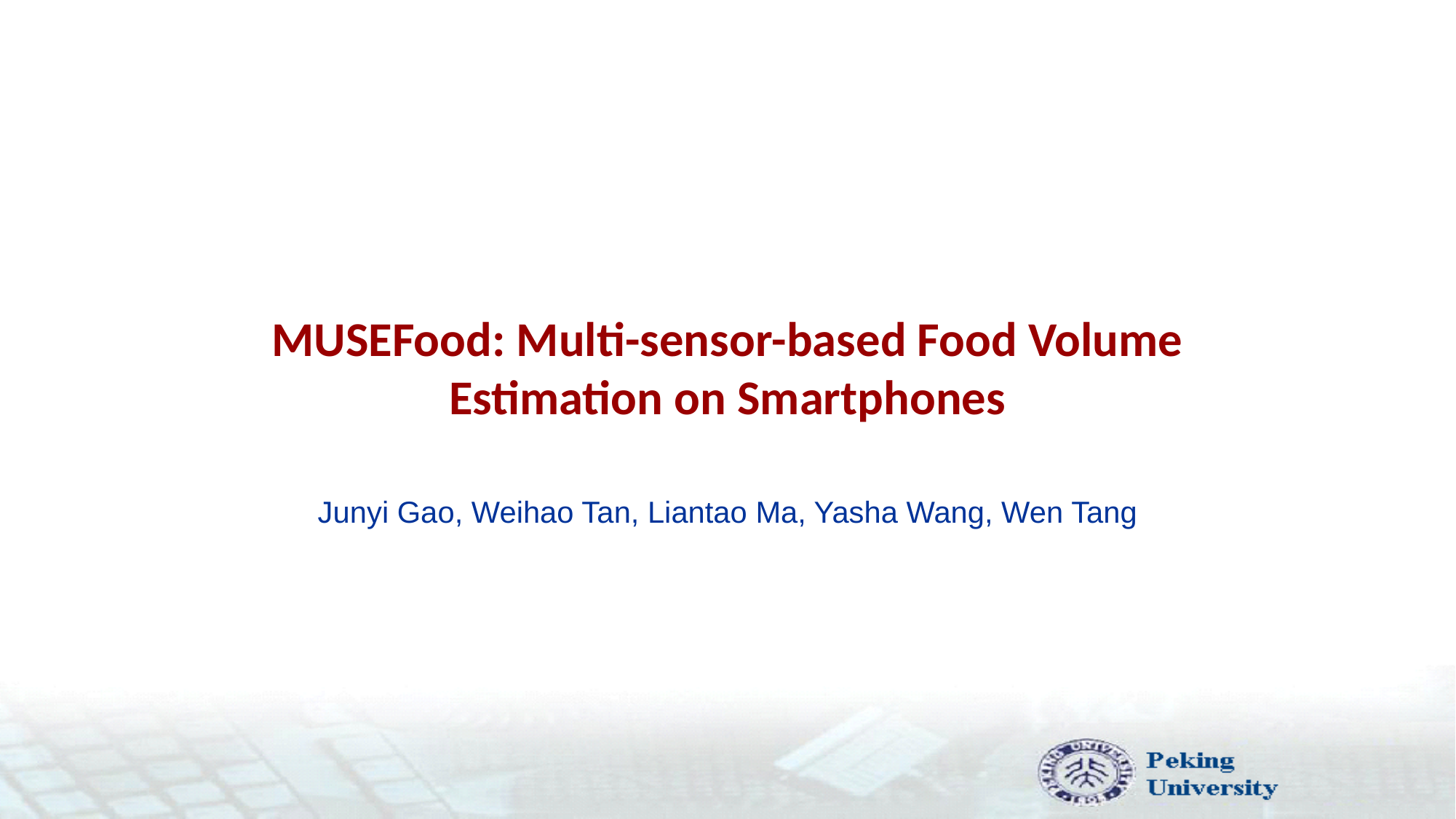

# MUSEFood: Multi-sensor-based Food Volume Estimation on Smartphones
Junyi Gao, Weihao Tan, Liantao Ma, Yasha Wang, Wen Tang